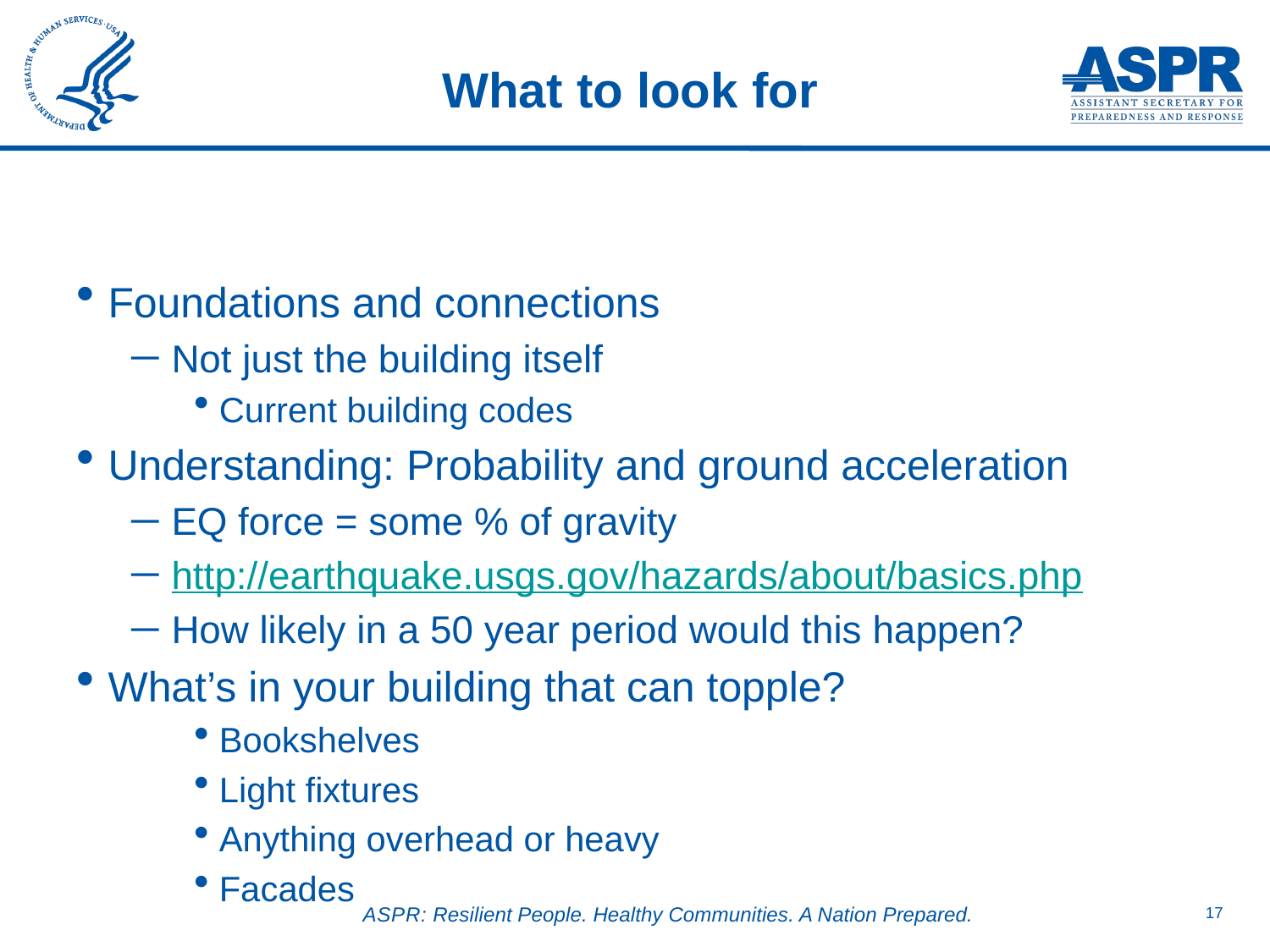

# What to look for
Foundations and connections
Not just the building itself
Current building codes
Understanding: Probability and ground acceleration
EQ force = some % of gravity
http://earthquake.usgs.gov/hazards/about/basics.php
How likely in a 50 year period would this happen?
What’s in your building that can topple?
Bookshelves
Light fixtures
Anything overhead or heavy
Facades